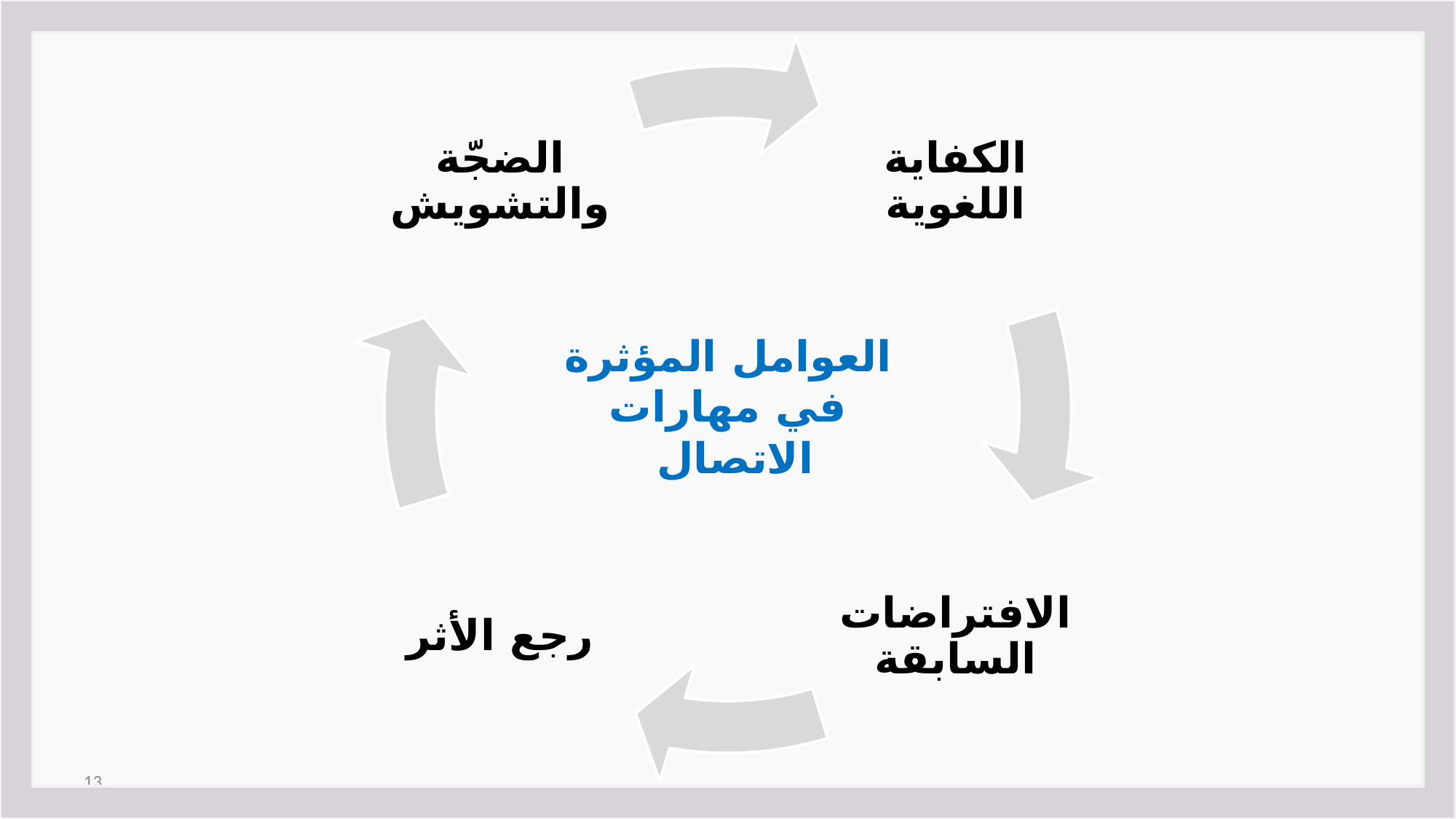

الكفاية اللغوية
الافتراضات السابقة
رجع الأثر
الضجّة والتشويش
العوامل المؤثرة في مهارات الاتصال
13